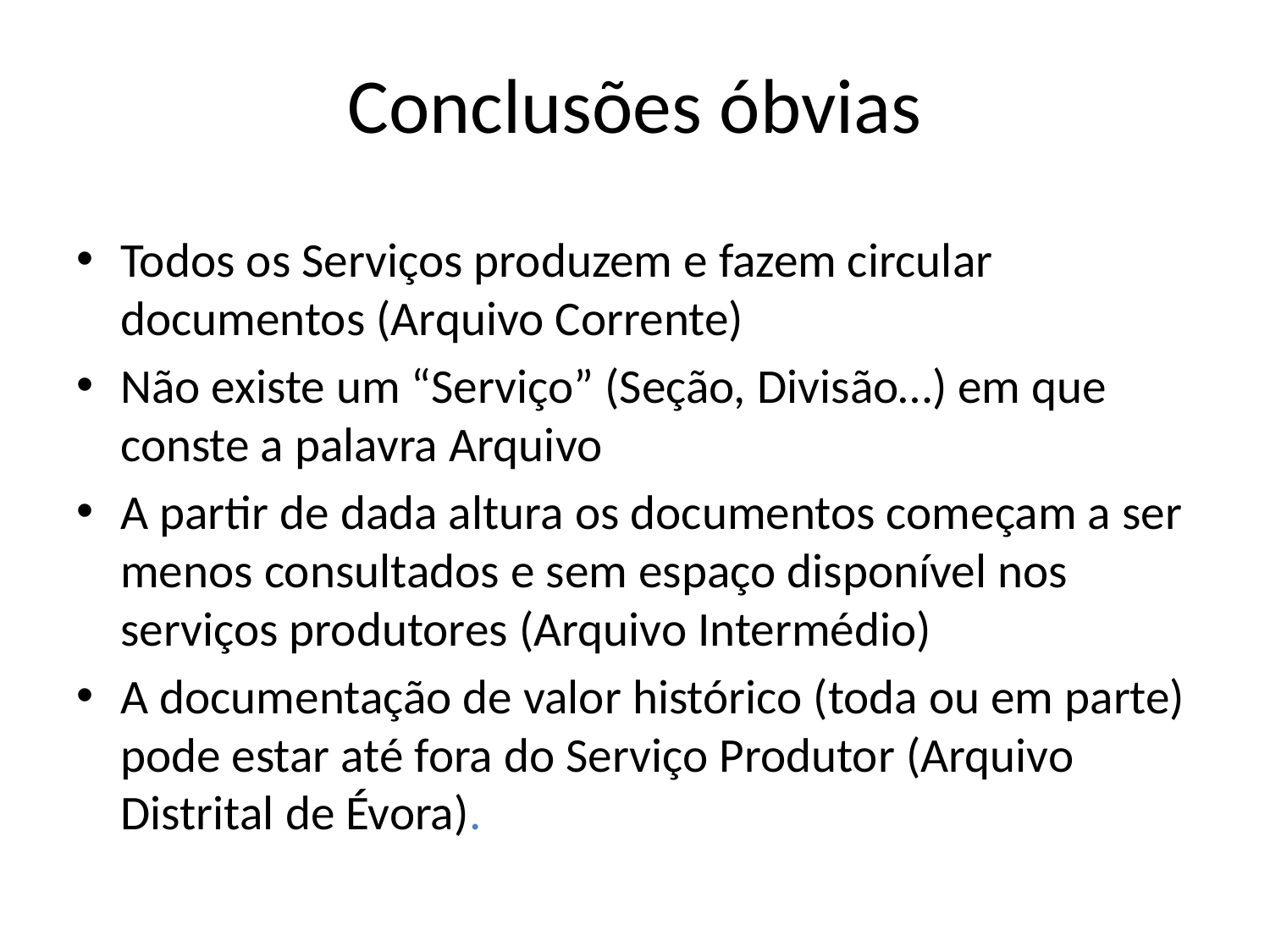

# Conclusões óbvias
Todos os Serviços produzem e fazem circular documentos (Arquivo Corrente)
Não existe um “Serviço” (Seção, Divisão…) em que conste a palavra Arquivo
A partir de dada altura os documentos começam a ser menos consultados e sem espaço disponível nos serviços produtores (Arquivo Intermédio)
A documentação de valor histórico (toda ou em parte) pode estar até fora do Serviço Produtor (Arquivo Distrital de Évora).